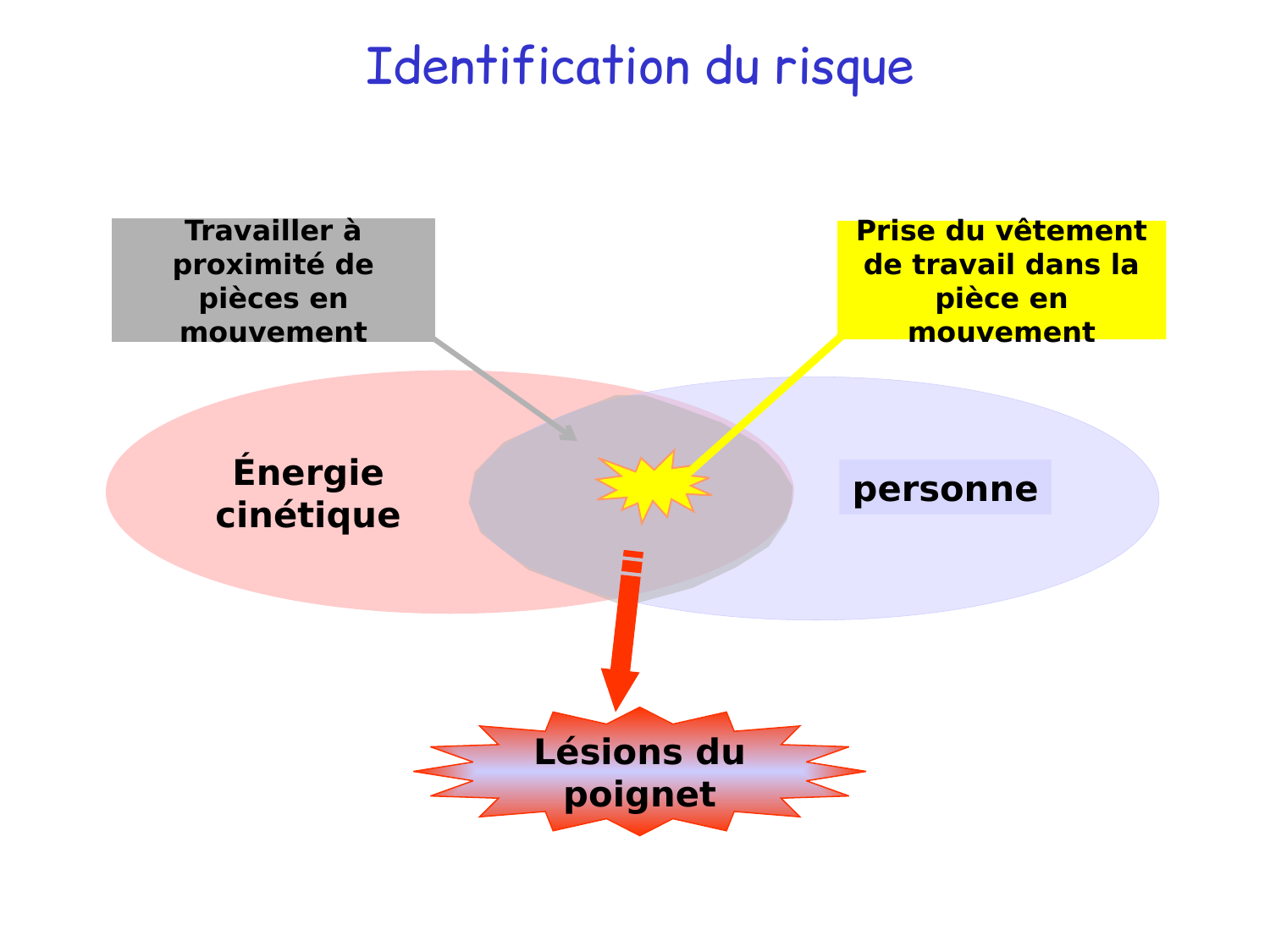

# Identification du risque

Travailler à proximité de pièces en mouvement
Prise du vêtement de travail dans la pièce en mouvement

Énergie cinétique

personne

Lésions du poignet